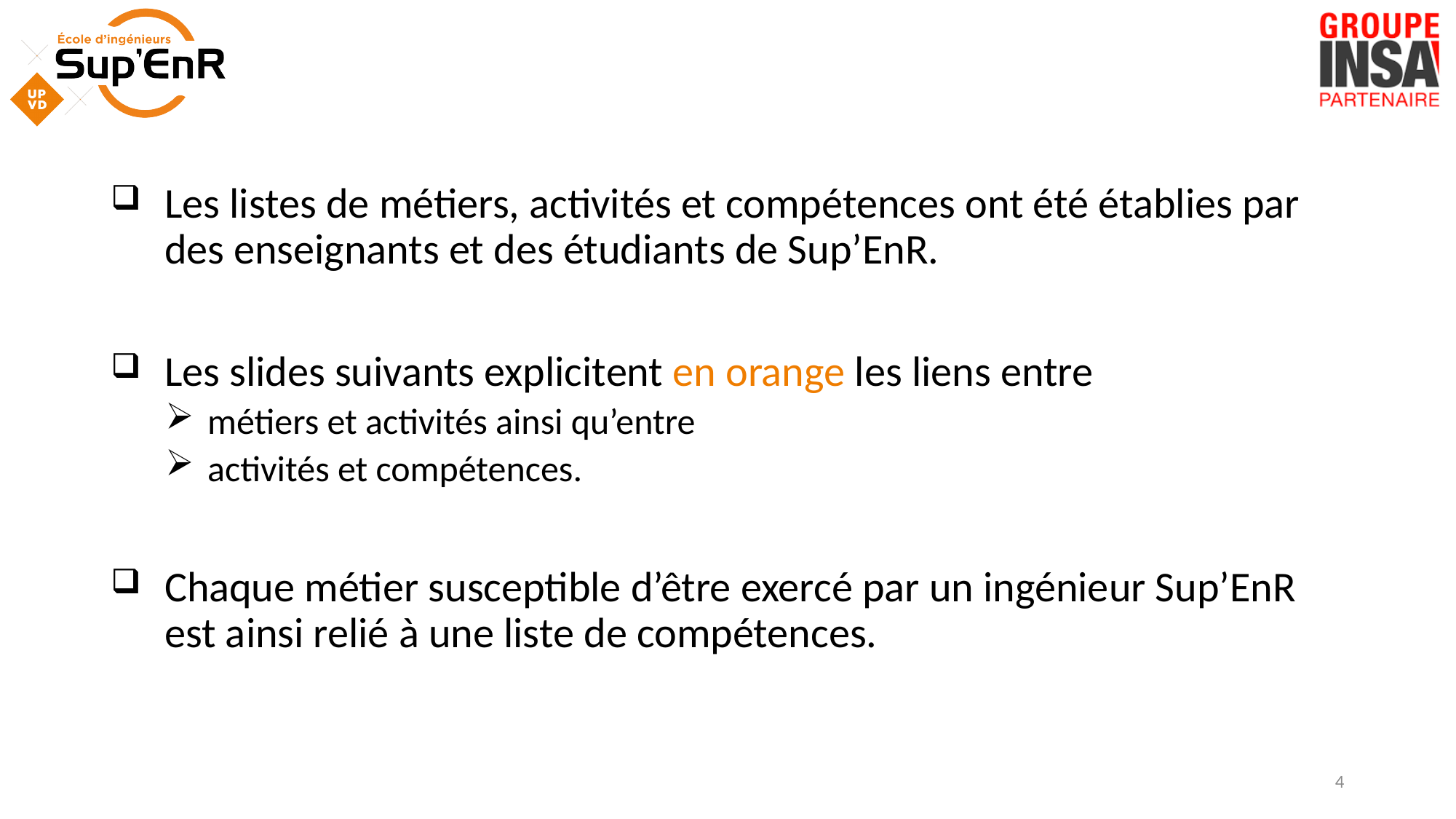

#
Les listes de métiers, activités et compétences ont été établies par des enseignants et des étudiants de Sup’EnR.

Les slides suivants explicitent en orange les liens entre
métiers et activités ainsi qu’entre
activités et compétences.

Chaque métier susceptible d’être exercé par un ingénieur Sup’EnR est ainsi relié à une liste de compétences.
4